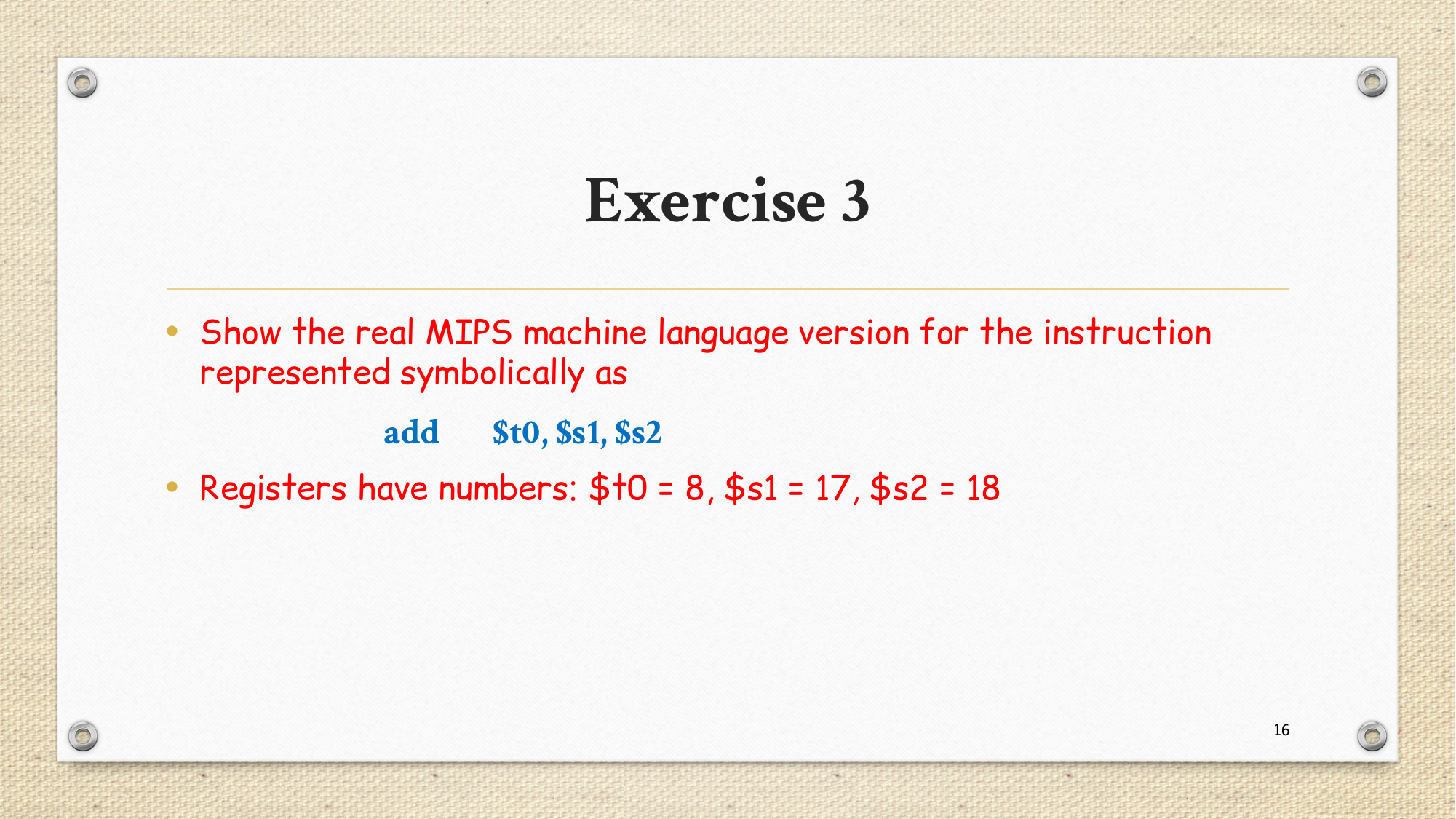

# Exercise 3
Show the real MIPS machine language version for the instruction represented symbolically as
		add 	$t0, $s1, $s2
Registers have numbers: $t0 = 8, $s1 = 17, $s2 = 18
16